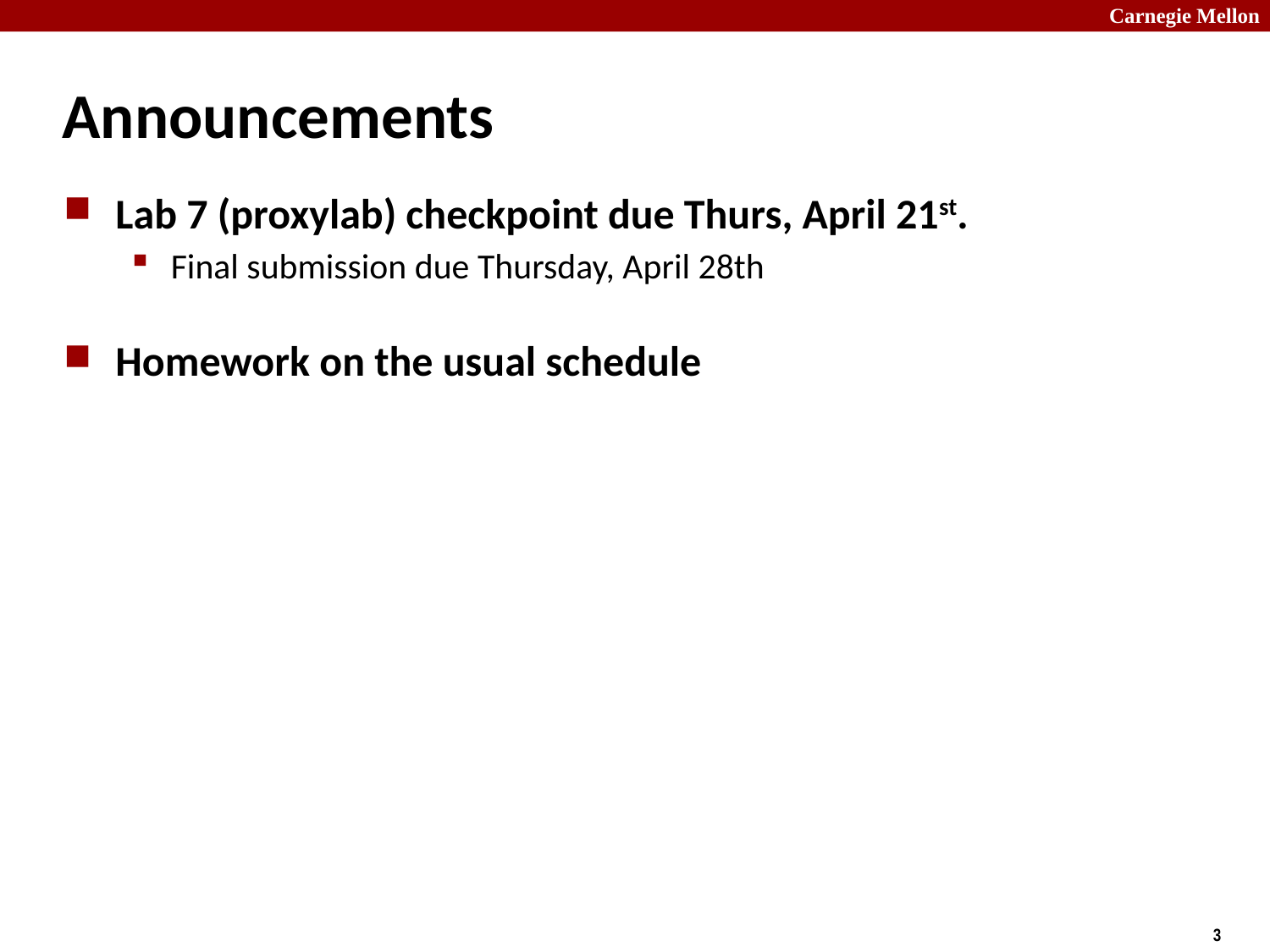

# Announcements
Lab 7 (proxylab) checkpoint due Thurs, April 21st.
Final submission due Thursday, April 28th

Homework on the usual schedule